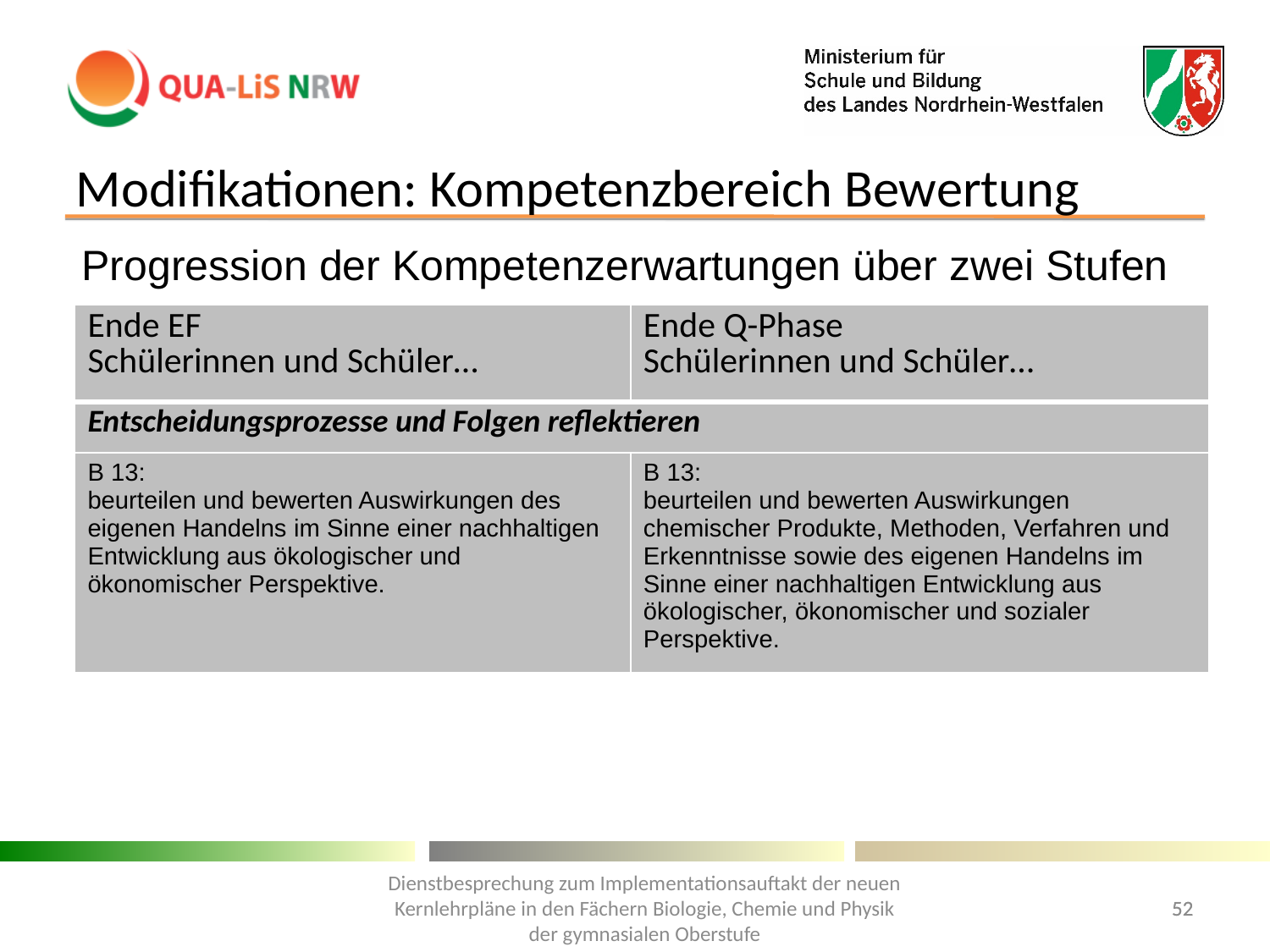

Modifikationen: Kompetenzbereich Bewertung
Progression der Kompetenzerwartungen über zwei Stufen

| Ende EF Schülerinnen und Schüler… | Ende Q-Phase Schülerinnen und Schüler… |
| --- | --- |
| Entscheidungsprozesse und Folgen reflektieren |  |
| B 13: beurteilen und bewerten Auswirkungen des eigenen Handelns im Sinne einer nachhaltigen Entwicklung aus ökologischer und ökonomischer Perspektive. | B 13: beurteilen und bewerten Auswirkungen chemischer Produkte, Methoden, Verfahren und Erkenntnisse sowie des eigenen Handelns im Sinne einer nachhaltigen Entwicklung aus ökologischer, ökonomischer und sozialer Perspektive. |
Dienstbesprechung zum Implementationsauftakt der neuen Kernlehrpläne in den Fächern Biologie, Chemie und Physik der gymnasialen Oberstufe
52
52